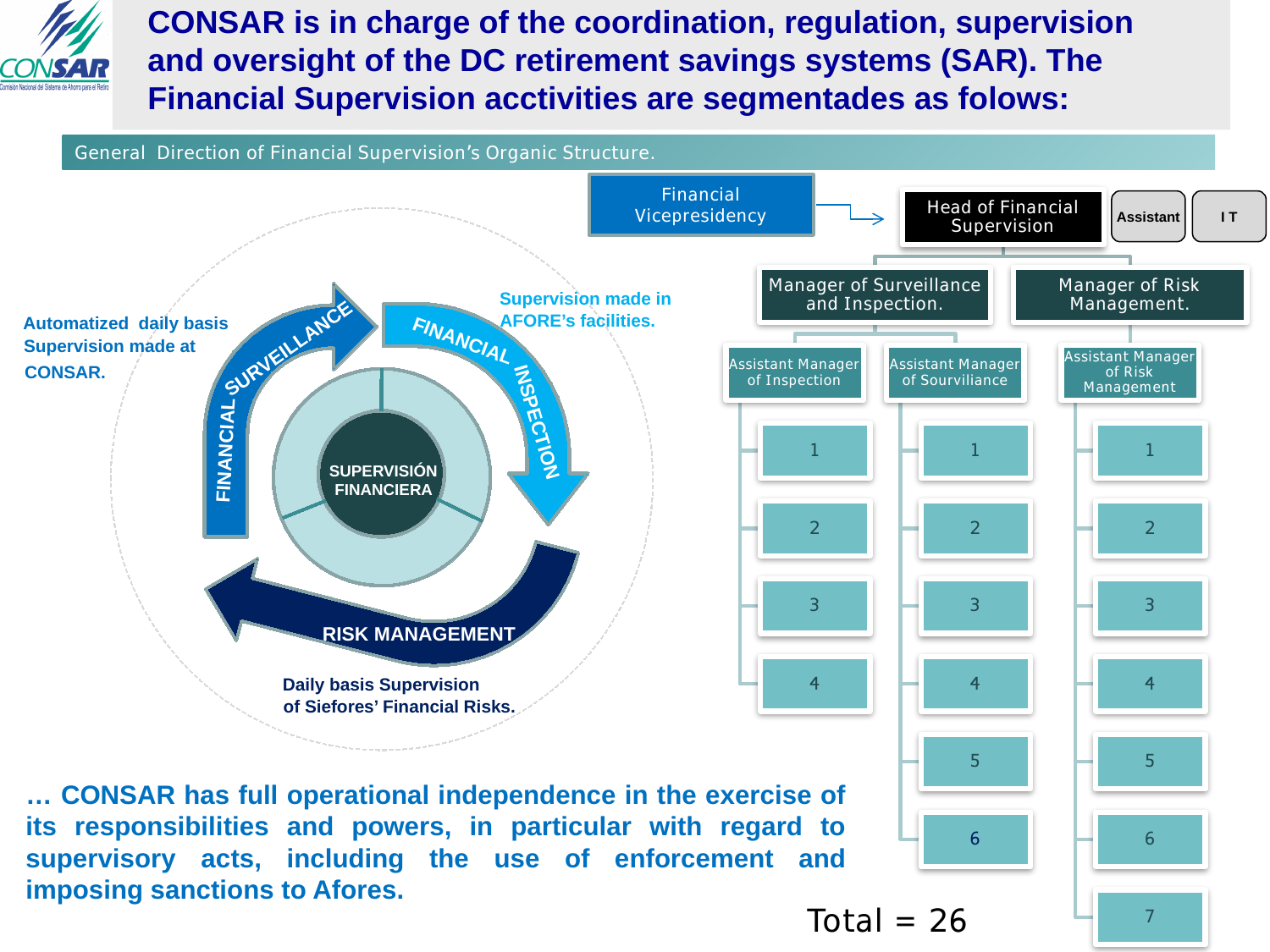

CONSAR is in charge of the coordination, regulation, supervision and oversight of the DC retirement savings systems (SAR). The Financial Supervision acctivities are segmentades as folows:
General  Direction of Financial Supervision’s Organic Structure.
Financial Vicepresidency
Head of Financial Supervision
Manager of Surveillance and Inspection.
Assistant Manager of Inspection
1
2
3
4
Assistant Manager of Sourviliance
1
2
3
4
5
6
Manager of Risk Management.
Assistant Manager of Risk Management
1
2
3
4
5
6
7
Assistant
I T

Supervision made in

AFORE’s facilities.
Automatized  daily basis
FINANCIAL
Supervision made at
SURVEILLANCE
CONSAR.

INSPECTION

FINANCIAL
SUPERVISIÓN
FINANCIERA

RISK MANAGEMENT
Daily basis Supervision
of Siefores’ Financial Risks.
… CONSAR has full operational independence in the exercise of its responsibilities and powers, in particular with regard to supervisory acts, including the use of enforcement and imposing sanctions to Afores.

Total = 26